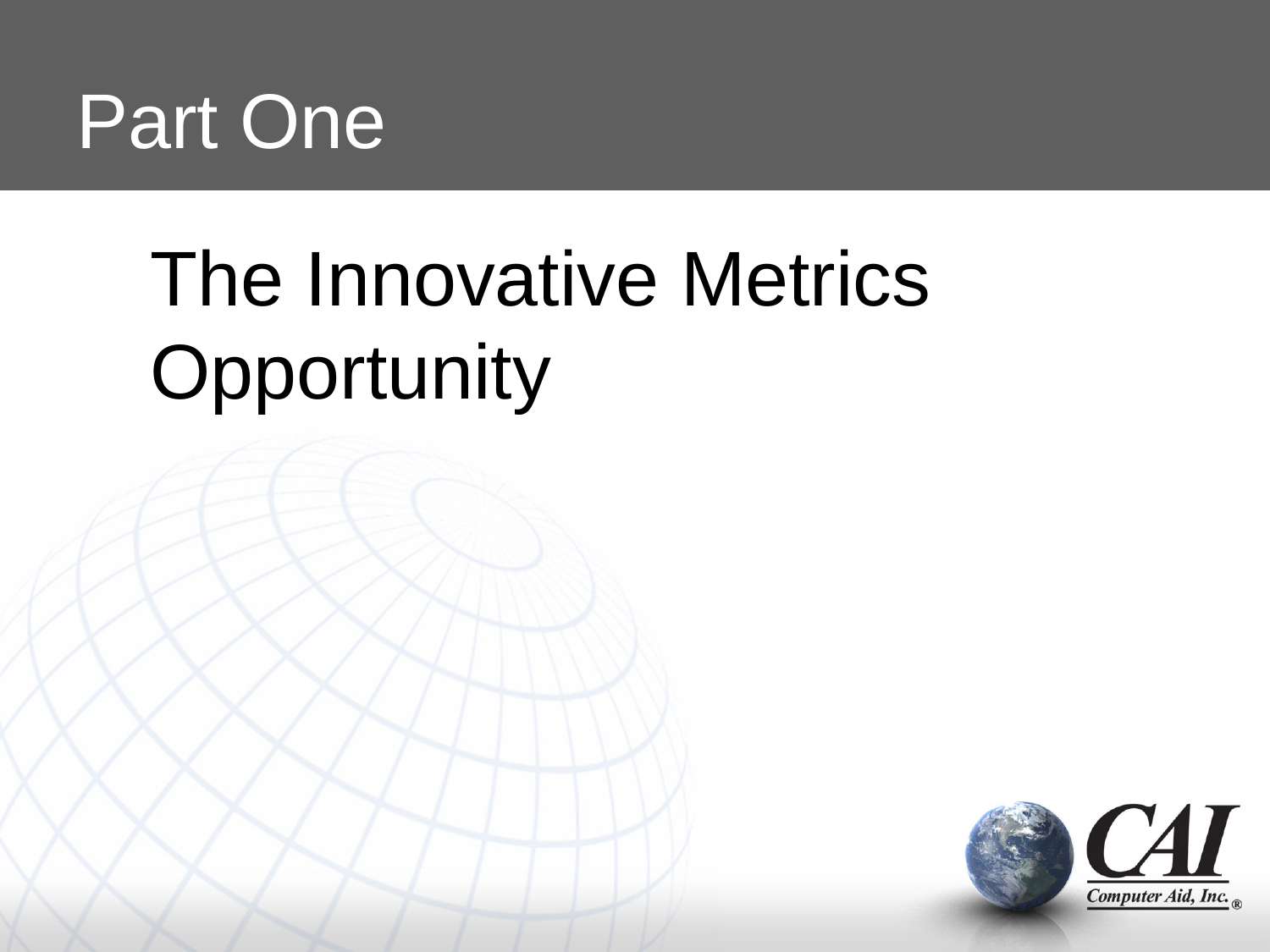

# Part One
The Innovative Metrics Opportunity